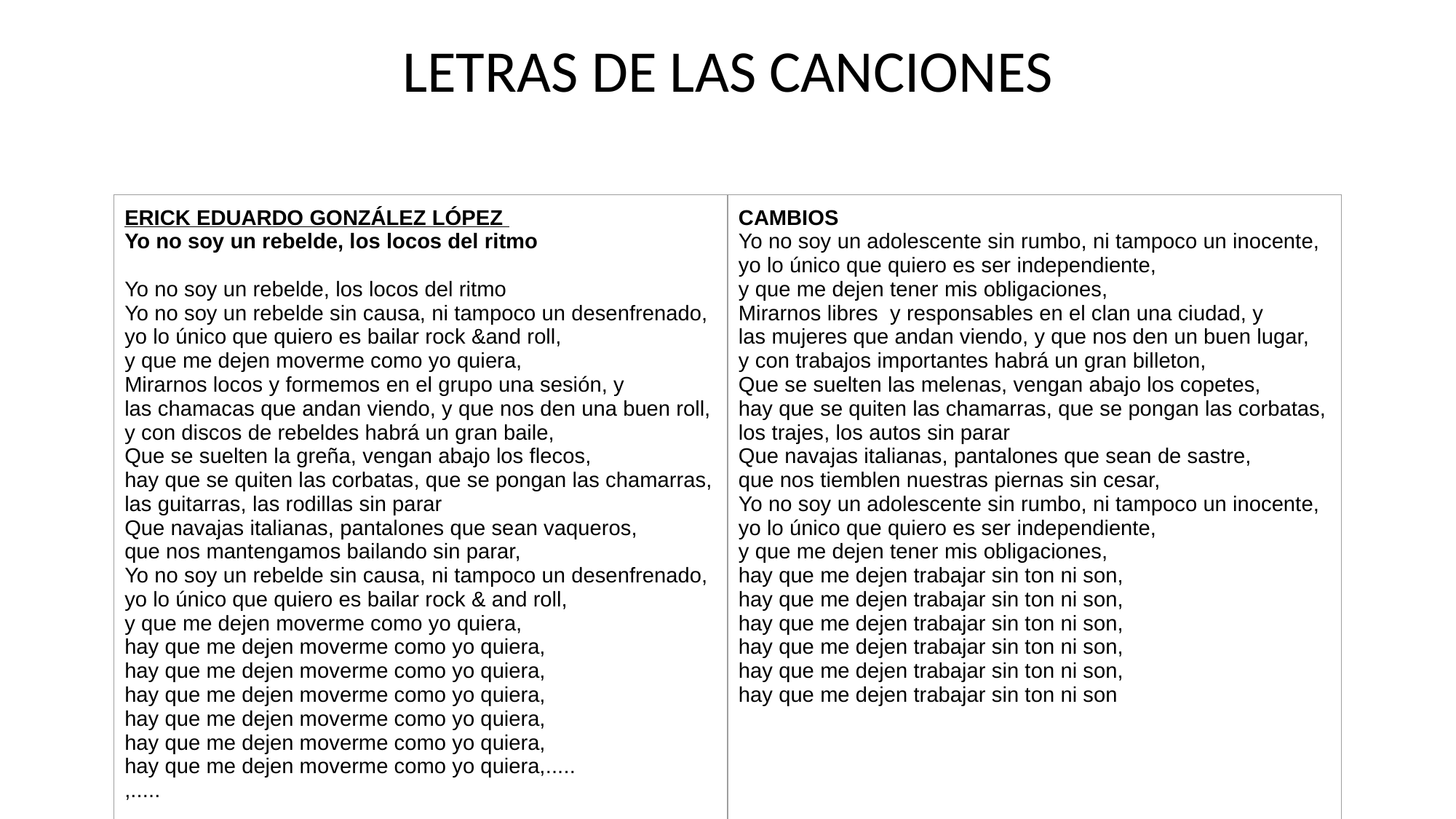

# LETRAS DE LAS CANCIONES

| ERICK EDUARDO GONZÁLEZ LÓPEZ Yo no soy un rebelde, los locos del ritmo Yo no soy un rebelde, los locos del ritmo Yo no soy un rebelde sin causa, ni tampoco un desenfrenado, yo lo único que quiero es bailar rock &and roll, y que me dejen moverme como yo quiera, Mirarnos locos y formemos en el grupo una sesión, y las chamacas que andan viendo, y que nos den una buen roll, y con discos de rebeldes habrá un gran baile, Que se suelten la greña, vengan abajo los flecos, hay que se quiten las corbatas, que se pongan las chamarras, las guitarras, las rodillas sin parar Que navajas italianas, pantalones que sean vaqueros, que nos mantengamos bailando sin parar, Yo no soy un rebelde sin causa, ni tampoco un desenfrenado, yo lo único que quiero es bailar rock & and roll, y que me dejen moverme como yo quiera, hay que me dejen moverme como yo quiera, hay que me dejen moverme como yo quiera, hay que me dejen moverme como yo quiera, hay que me dejen moverme como yo quiera, hay que me dejen moverme como yo quiera, hay que me dejen moverme como yo quiera,..... ,..... | CAMBIOS Yo no soy un adolescente sin rumbo, ni tampoco un inocente, yo lo único que quiero es ser independiente, y que me dejen tener mis obligaciones, Mirarnos libres y responsables en el clan una ciudad, y las mujeres que andan viendo, y que nos den un buen lugar, y con trabajos importantes habrá un gran billeton, Que se suelten las melenas, vengan abajo los copetes, hay que se quiten las chamarras, que se pongan las corbatas, los trajes, los autos sin parar Que navajas italianas, pantalones que sean de sastre, que nos tiemblen nuestras piernas sin cesar, Yo no soy un adolescente sin rumbo, ni tampoco un inocente, yo lo único que quiero es ser independiente, y que me dejen tener mis obligaciones, hay que me dejen trabajar sin ton ni son, hay que me dejen trabajar sin ton ni son, hay que me dejen trabajar sin ton ni son, hay que me dejen trabajar sin ton ni son, hay que me dejen trabajar sin ton ni son, hay que me dejen trabajar sin ton ni son |
| --- | --- |